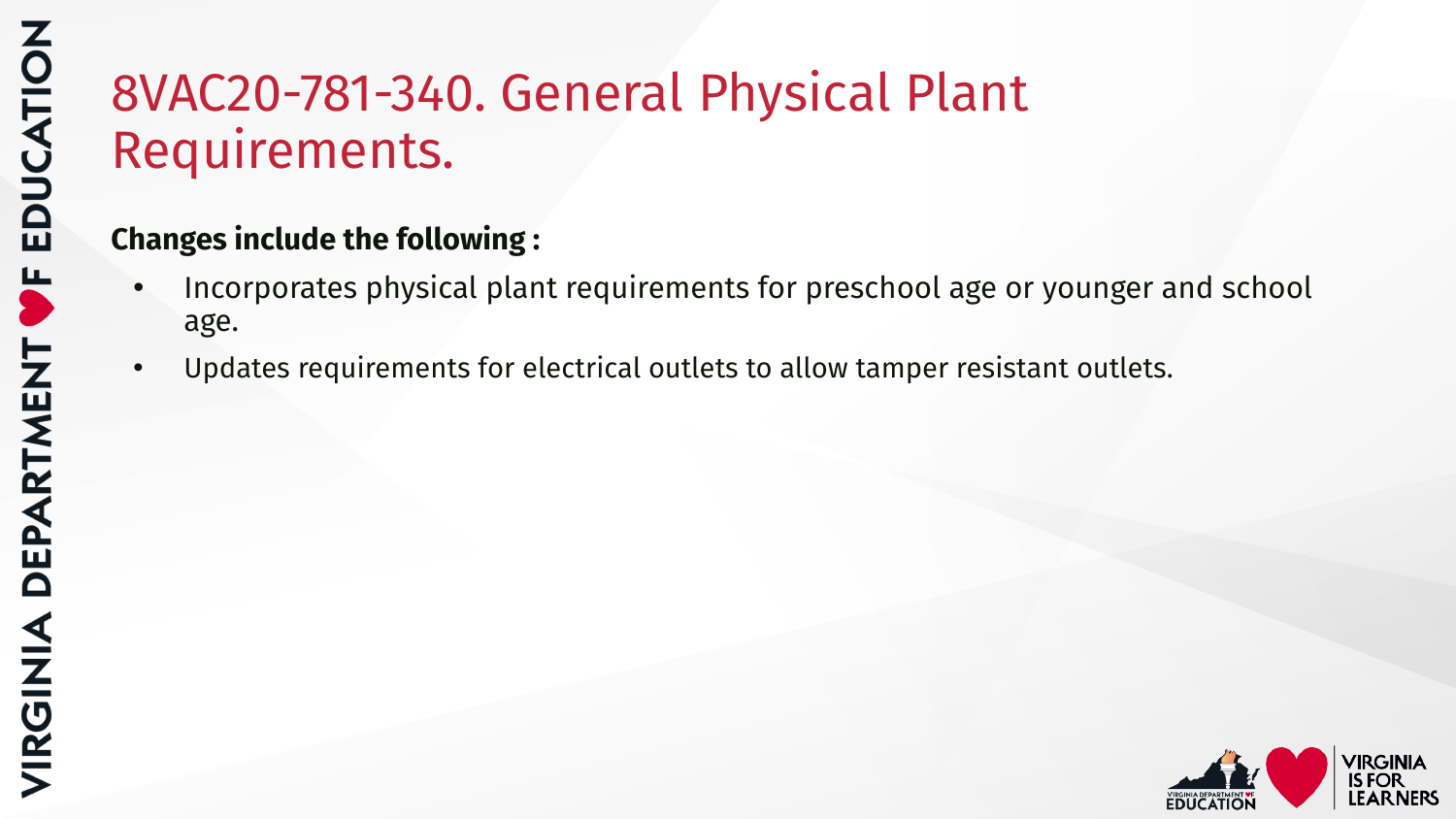

# 8VAC20-781-340. General Physical Plant Requirements.
Changes include the following :
Incorporates physical plant requirements for preschool age or younger and school age.
Updates requirements for electrical outlets to allow tamper resistant outlets.